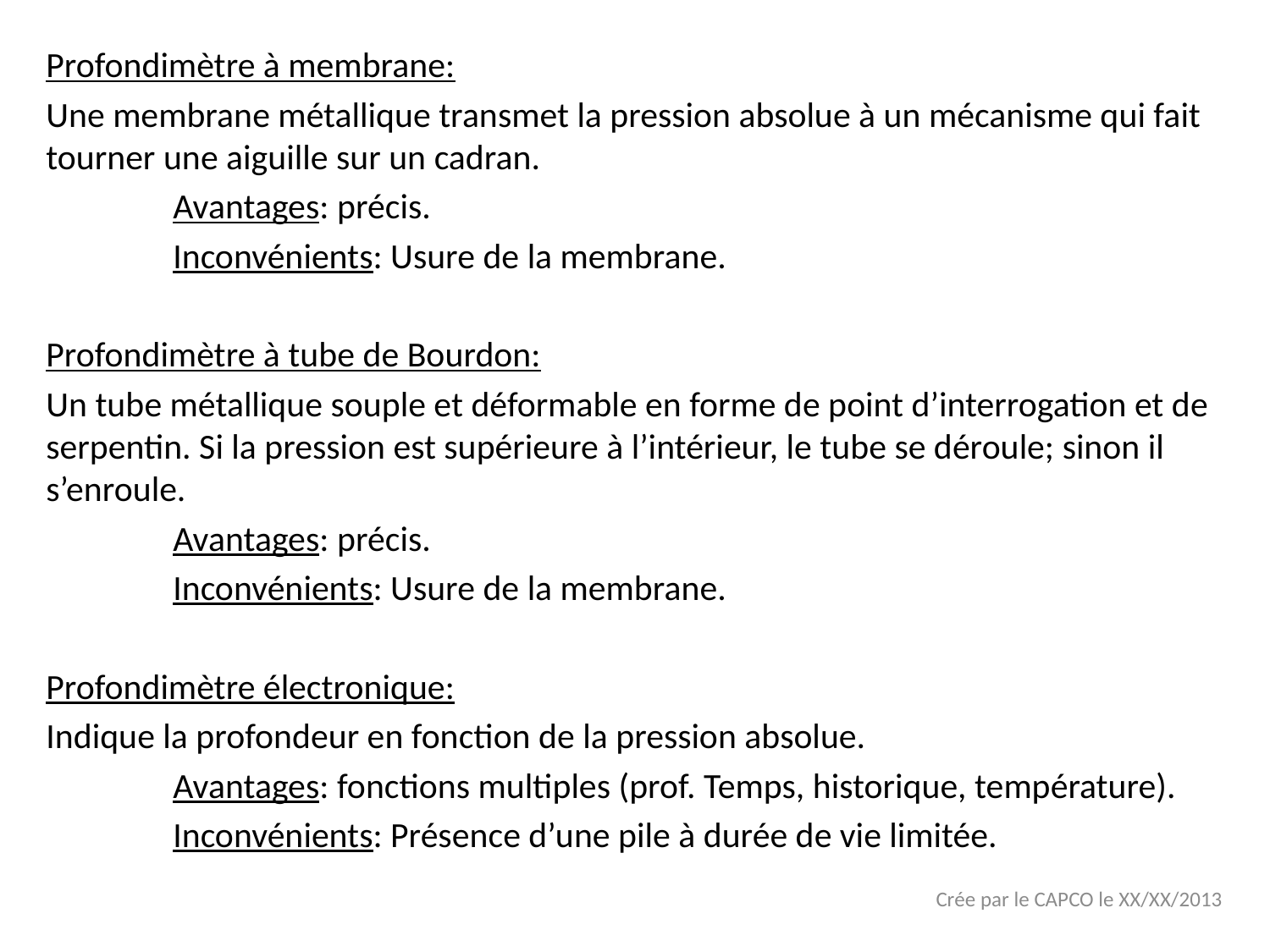

Profondimètre à membrane:
Une membrane métallique transmet la pression absolue à un mécanisme qui fait tourner une aiguille sur un cadran.
	Avantages: précis.
	Inconvénients: Usure de la membrane.

Profondimètre à tube de Bourdon:
Un tube métallique souple et déformable en forme de point d’interrogation et de serpentin. Si la pression est supérieure à l’intérieur, le tube se déroule; sinon il s’enroule.
	Avantages: précis.
	Inconvénients: Usure de la membrane.

Profondimètre électronique:
Indique la profondeur en fonction de la pression absolue.
	Avantages: fonctions multiples (prof. Temps, historique, température).
	Inconvénients: Présence d’une pile à durée de vie limitée.

Crée par le CAPCO le XX/XX/2013